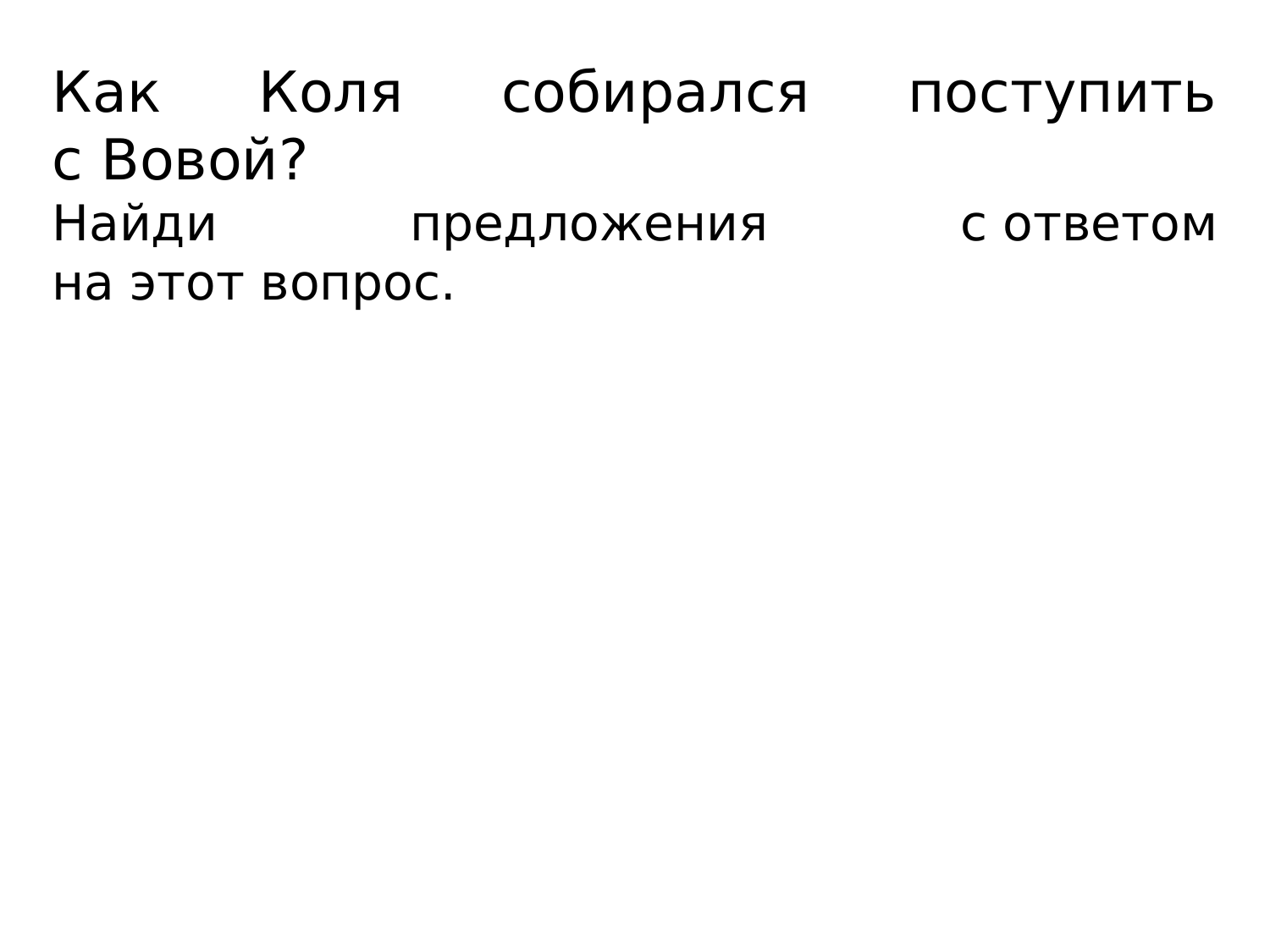

Как Коля собирался поступить с Вовой?
Найди предложения с ответом на этот вопрос.